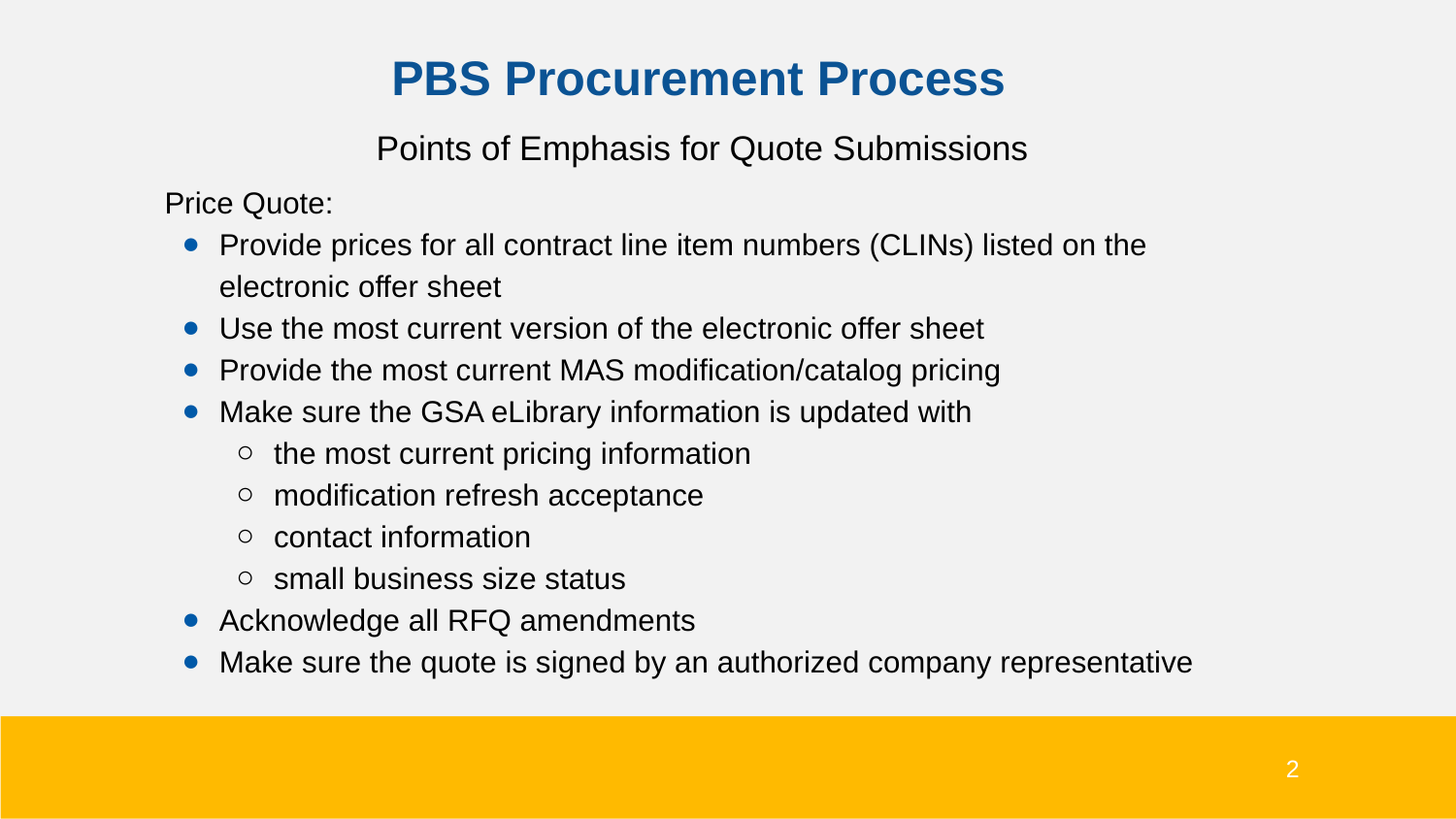

# PBS Procurement Process
Points of Emphasis for Quote Submissions
Price Quote:
Provide prices for all contract line item numbers (CLINs) listed on the electronic offer sheet
Use the most current version of the electronic offer sheet
Provide the most current MAS modification/catalog pricing
Make sure the GSA eLibrary information is updated with
the most current pricing information
modification refresh acceptance
contact information
small business size status
Acknowledge all RFQ amendments
Make sure the quote is signed by an authorized company representative

2